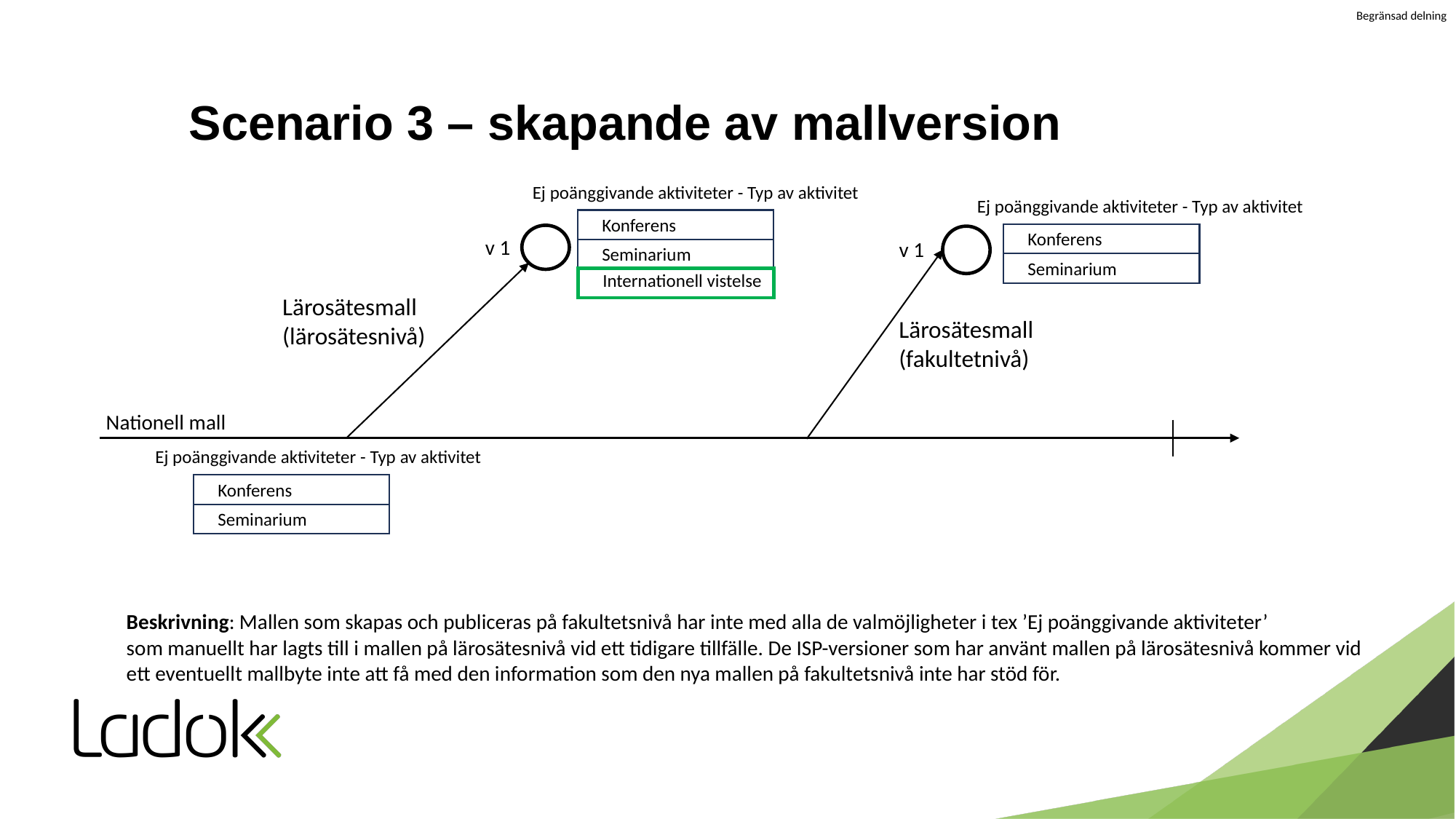

# Scenario 3 – skapande av mallversion
Ej poänggivande aktiviteter - Typ av aktivitet

Ej poänggivande aktiviteter - Typ av aktivitet

Konferens

Konferens

v 1
v 1
Seminarium

Seminarium

Internationell vistelse

Lärosätesmall
(lärosätesnivå)
Lärosätesmall
(fakultetnivå)
Nationell mall
Ej poänggivande aktiviteter - Typ av aktivitet
Konferens

Seminarium

Beskrivning: Mallen som skapas och publiceras på fakultetsnivå har inte med alla de valmöjligheter i tex ’Ej poänggivande aktiviteter’
som manuellt har lagts till i mallen på lärosätesnivå vid ett tidigare tillfälle. De ISP-versioner som har använt mallen på lärosätesnivå kommer vid
ett eventuellt mallbyte inte att få med den information som den nya mallen på fakultetsnivå inte har stöd för.